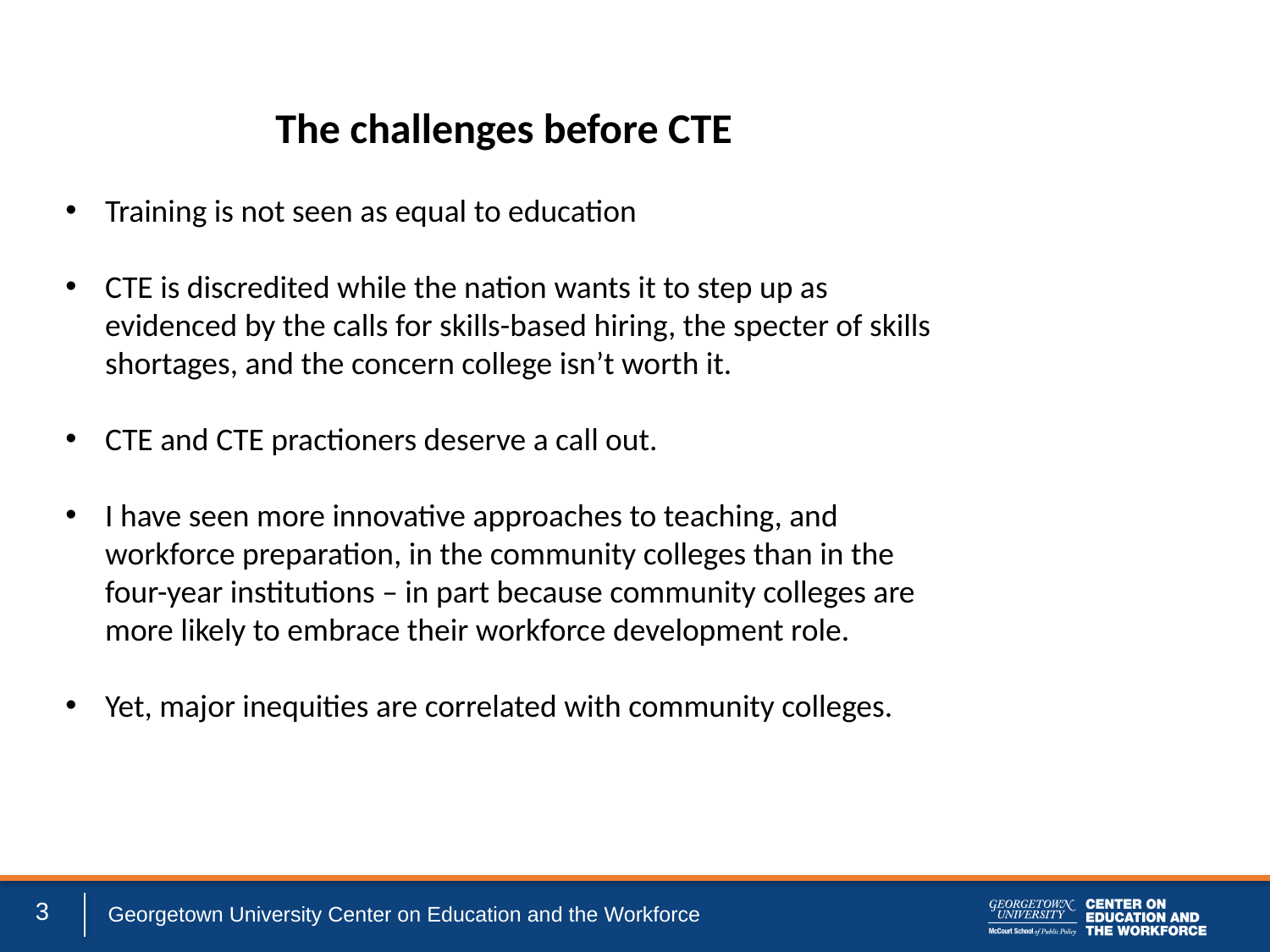

The challenges before CTE

Training is not seen as equal to education

CTE is discredited while the nation wants it to step up as evidenced by the calls for skills-based hiring, the specter of skills shortages, and the concern college isn’t worth it.

CTE and CTE practioners deserve a call out.

I have seen more innovative approaches to teaching, and workforce preparation, in the community colleges than in the four-year institutions – in part because community colleges are more likely to embrace their workforce development role.

Yet, major inequities are correlated with community colleges.
3